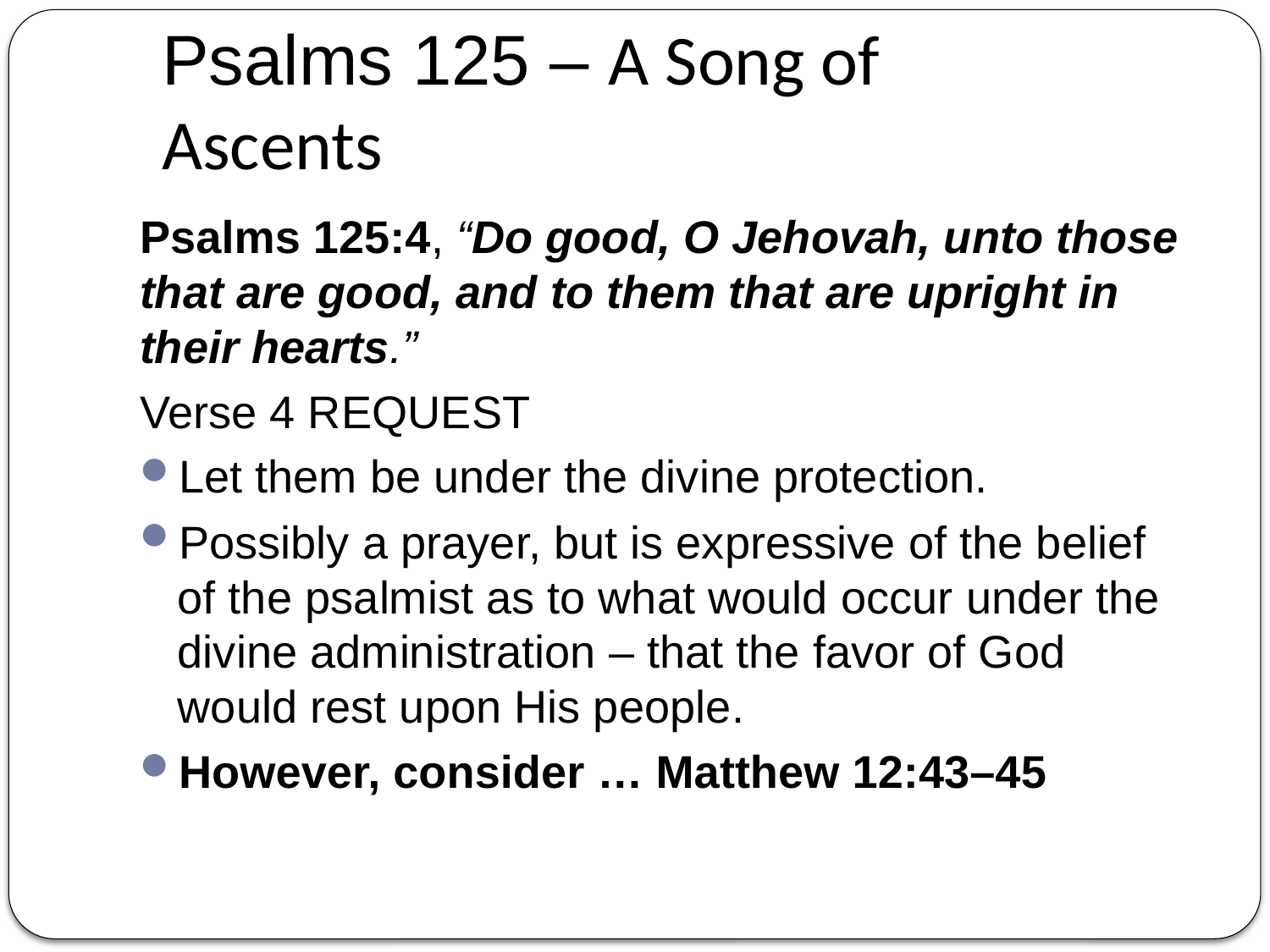

# Psalms 125 – A Song of Ascents
Psalms 125:4, “Do good, O Jehovah, unto those that are good, and to them that are upright in their hearts.”
Verse 4 REQUEST
Let them be under the divine protection.
Possibly a prayer, but is expressive of the belief of the psalmist as to what would occur under the divine administration – that the favor of God would rest upon His people.
However, consider … Matthew 12:43–45